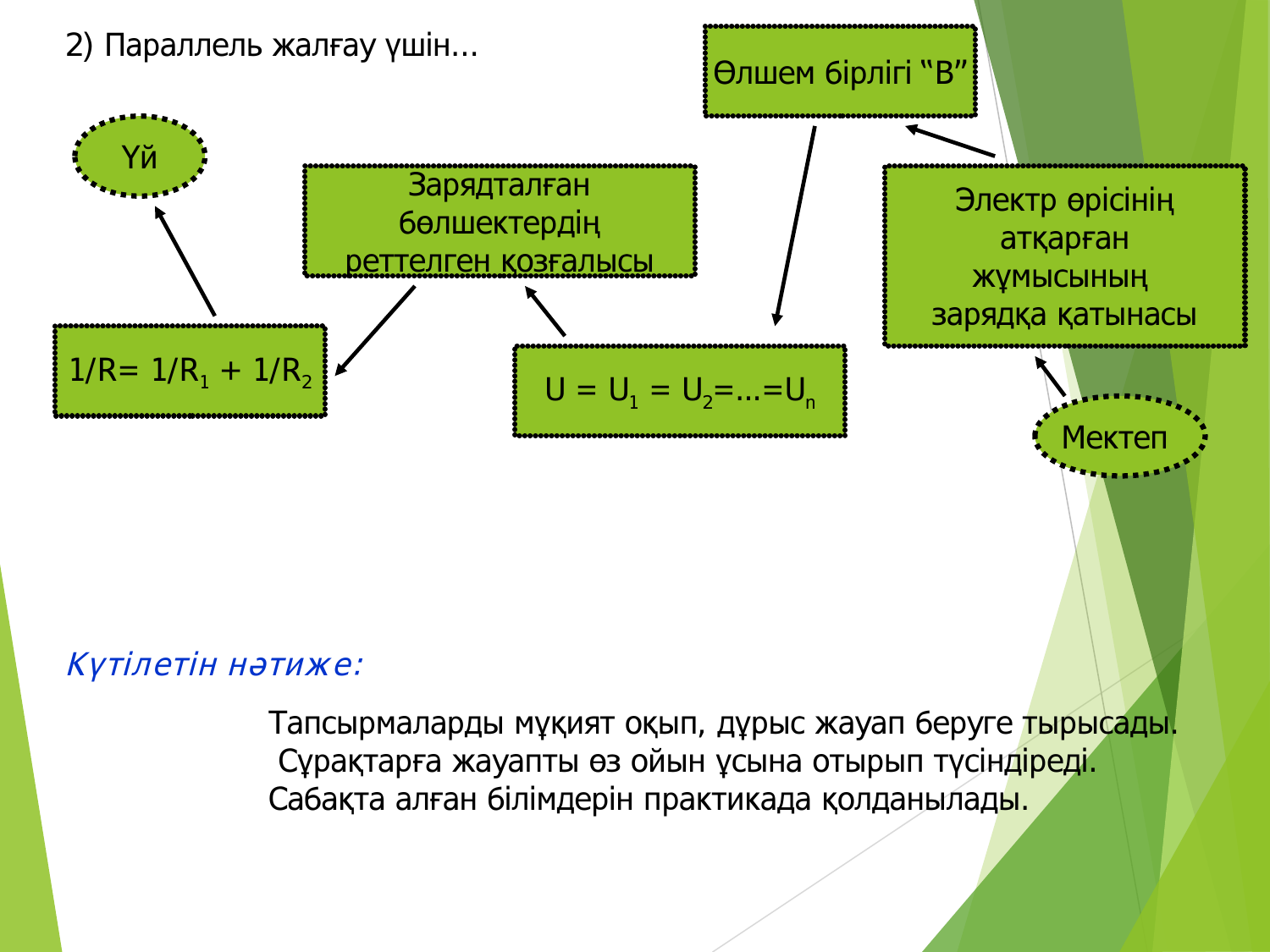

2) Параллель жалғау үшін...
Өлшем бірлігі “В”
Үй

Зарядталған
 бөлшектердің
реттелген қозғалысы
Электр өрісінің
 атқарған
жұмысының
зарядқа қатынасы

1/R= 1/R1 + 1/R2
U = U1 = U2=…=Un

Мектеп
Күтілетін нәтиже:
Тапсырмаларды мұқият оқып, дұрыс жауап беруге тырысады.
 Сұрақтарға жауапты өз ойын ұсына отырып түсіндіреді.
Сабақта алған білімдерін практикада қолданылады.